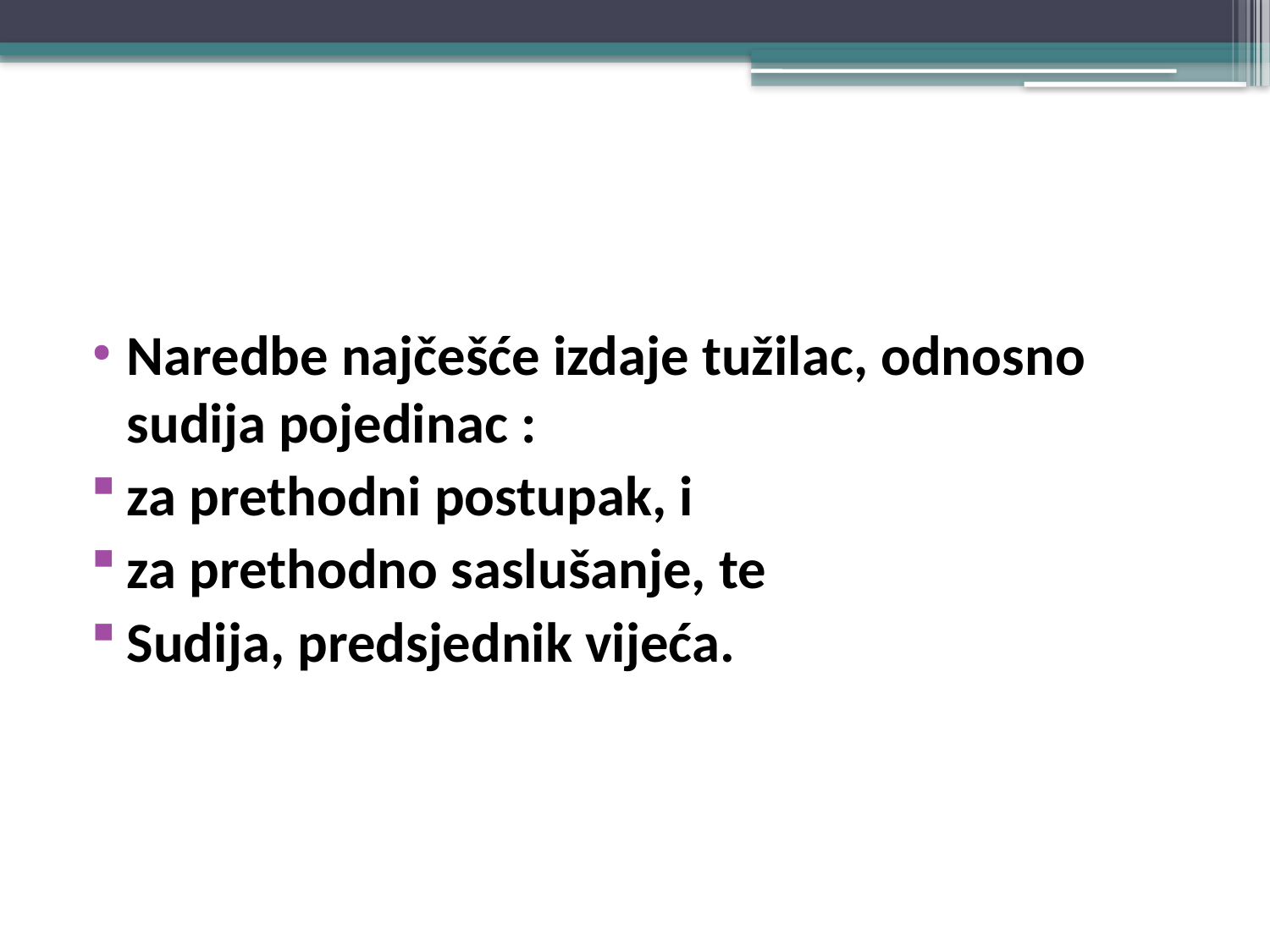

#
Naredbe najčešće izdaje tužilac, odnosno sudija pojedinac :
za prethodni postupak, i
za prethodno saslušanje, te
Sudija, predsjednik vijeća.